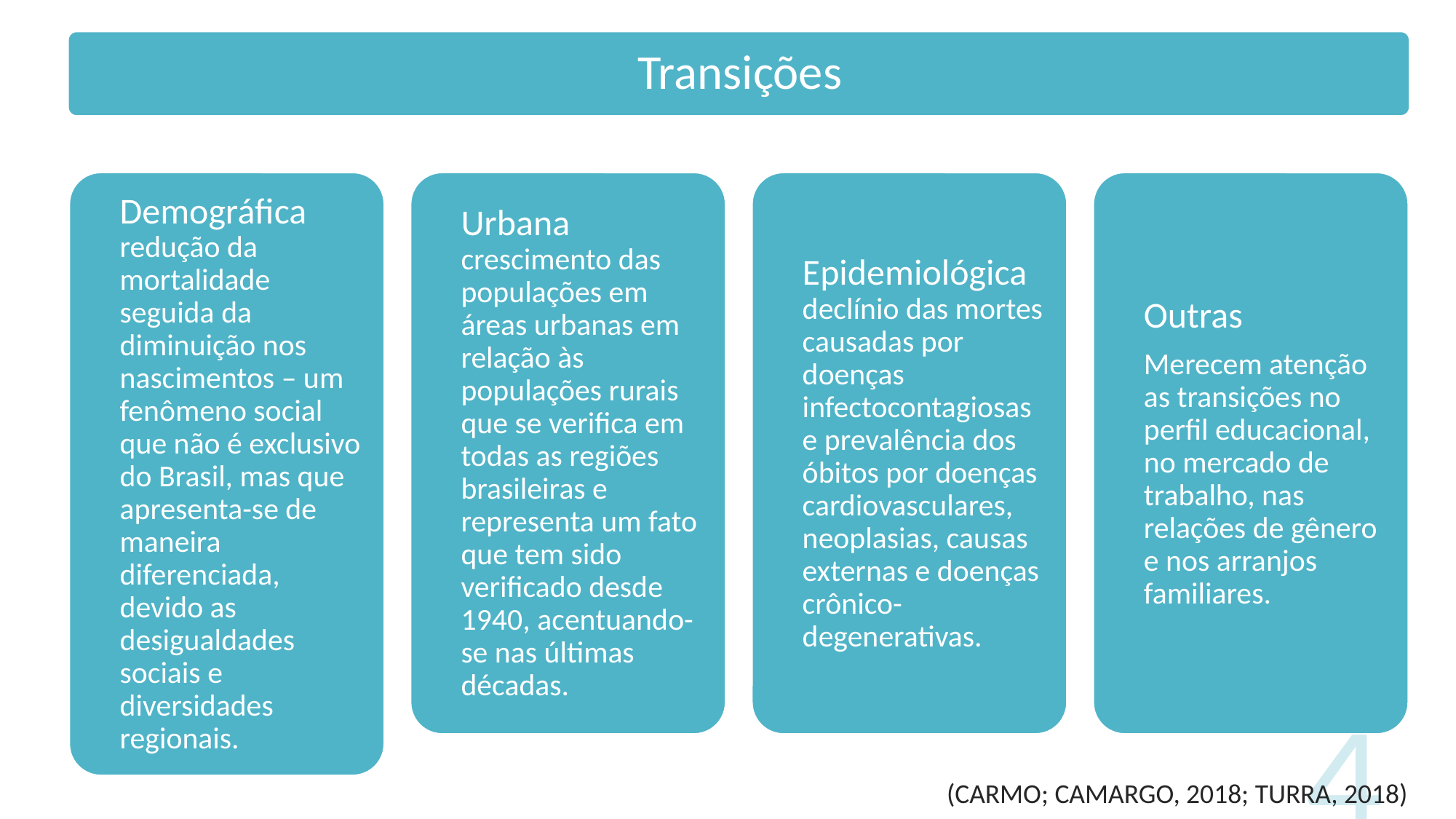

Transições
Demográfica
redução da mortalidade seguida da diminuição nos nascimentos – um fenômeno social que não é exclusivo do Brasil, mas que apresenta-se de maneira diferenciada, devido as desigualdades sociais e diversidades regionais.
Urbana
crescimento das populações em áreas urbanas em relação às populações rurais que se verifica em todas as regiões brasileiras e representa um fato que tem sido verificado desde 1940, acentuando-se nas últimas décadas.
Epidemiológica
declínio das mortes causadas por doenças infectocontagiosas e prevalência dos óbitos por doenças cardiovasculares, neoplasias, causas externas e doenças crônico-degenerativas.
Outras
Merecem atenção as transições no perfil educacional, no mercado de trabalho, nas relações de gênero e nos arranjos familiares.
4

(CARMO; CAMARGO, 2018; TURRA, 2018)